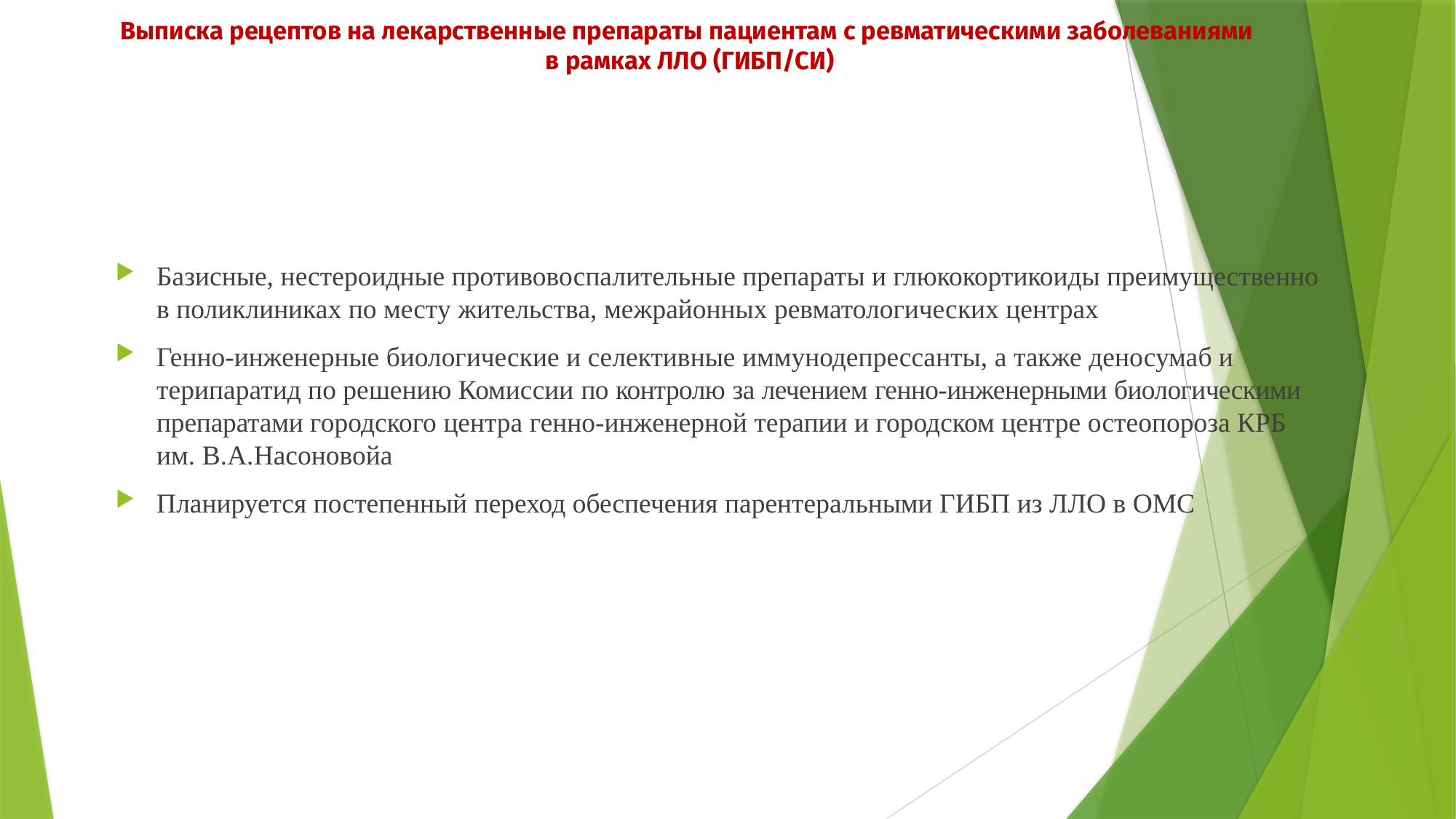

# Выписка рецептов на лекарственные препараты пациентам с ревматическими заболеваниями в рамках ЛЛО (ГИБП/СИ)
Базисные, нестероидные противовоспалительные препараты и глюкокортикоиды преимущественно в поликлиниках по месту жительства, межрайонных ревматологических центрах
Генно-инженерные биологические и селективные иммунодепрессанты, а также деносумаб и терипаратид по решению Комиссии по контролю за лечением генно-инженерными биологическими препаратами городского центра генно-инженерной терапии и городском центре остеопороза КРБ им. В.А.Насоновойа
Планируется постепенный переход обеспечения парентеральными ГИБП из ЛЛО в ОМС